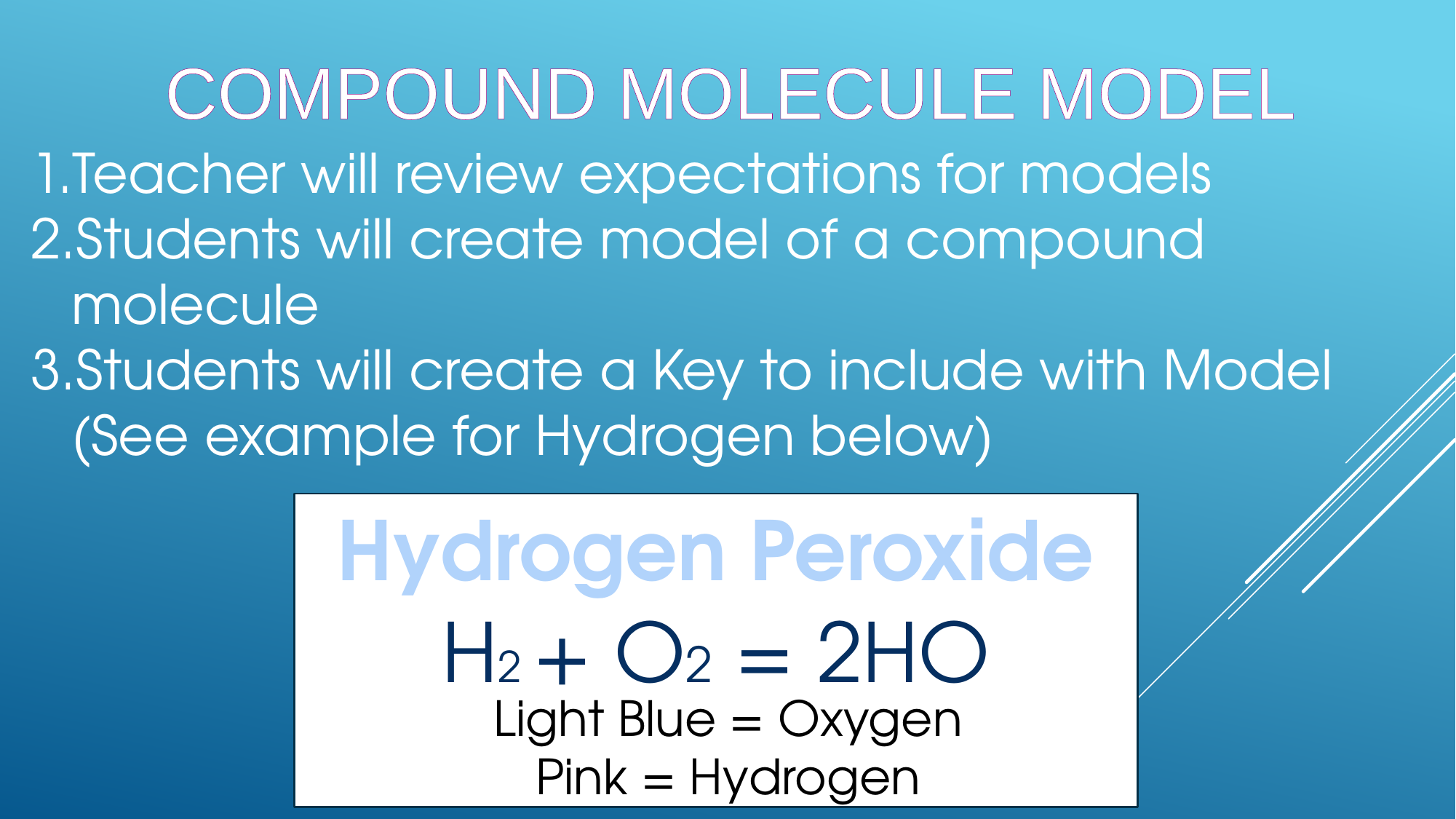

# Compound Molecule Model
Teacher will review expectations for models
Students will create model of a compound molecule
Students will create a Key to include with Model (See example for Hydrogen below)

Hydrogen Peroxide
H2 + O2 = 2HO
Light Blue = Oxygen
Pink = Hydrogen